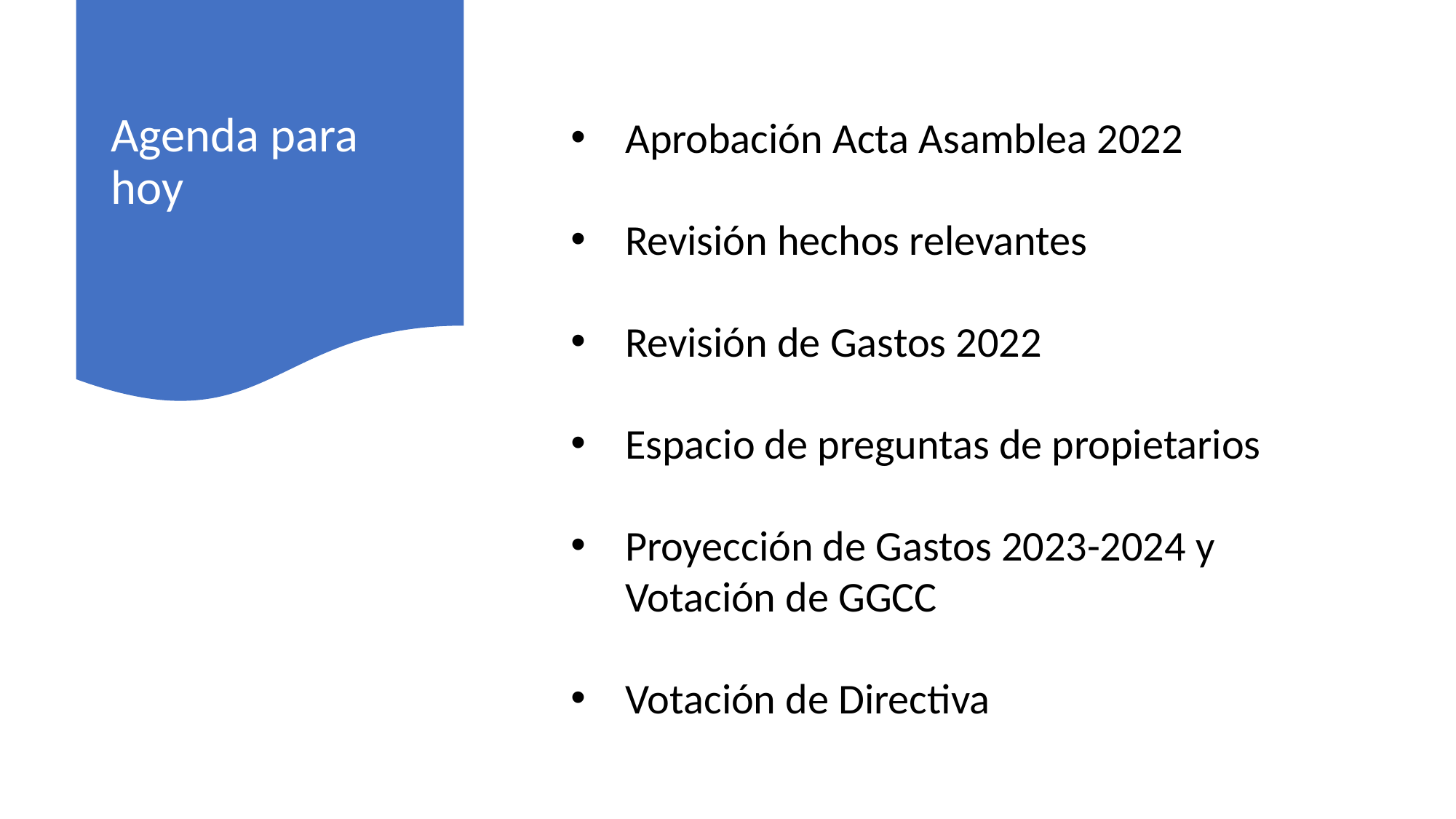

# Agenda para hoy
Aprobación Acta Asamblea 2022

Revisión hechos relevantes

Revisión de Gastos 2022

Espacio de preguntas de propietarios

Proyección de Gastos 2023-2024 y Votación de GGCC

Votación de Directiva